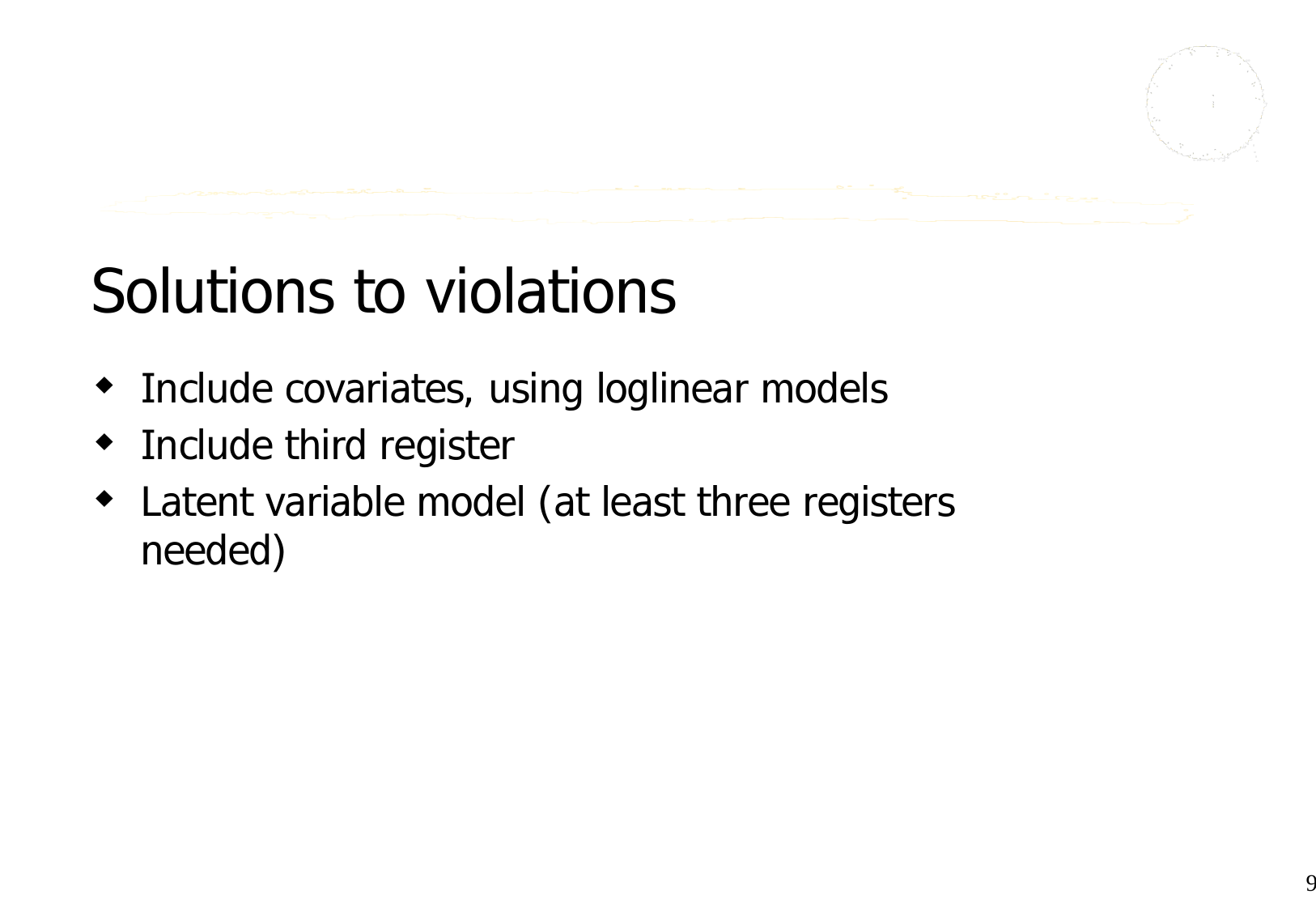

Solutions to violations
Include covariates, using loglinear models
Include third register
Latent variable model (at least three registers needed)